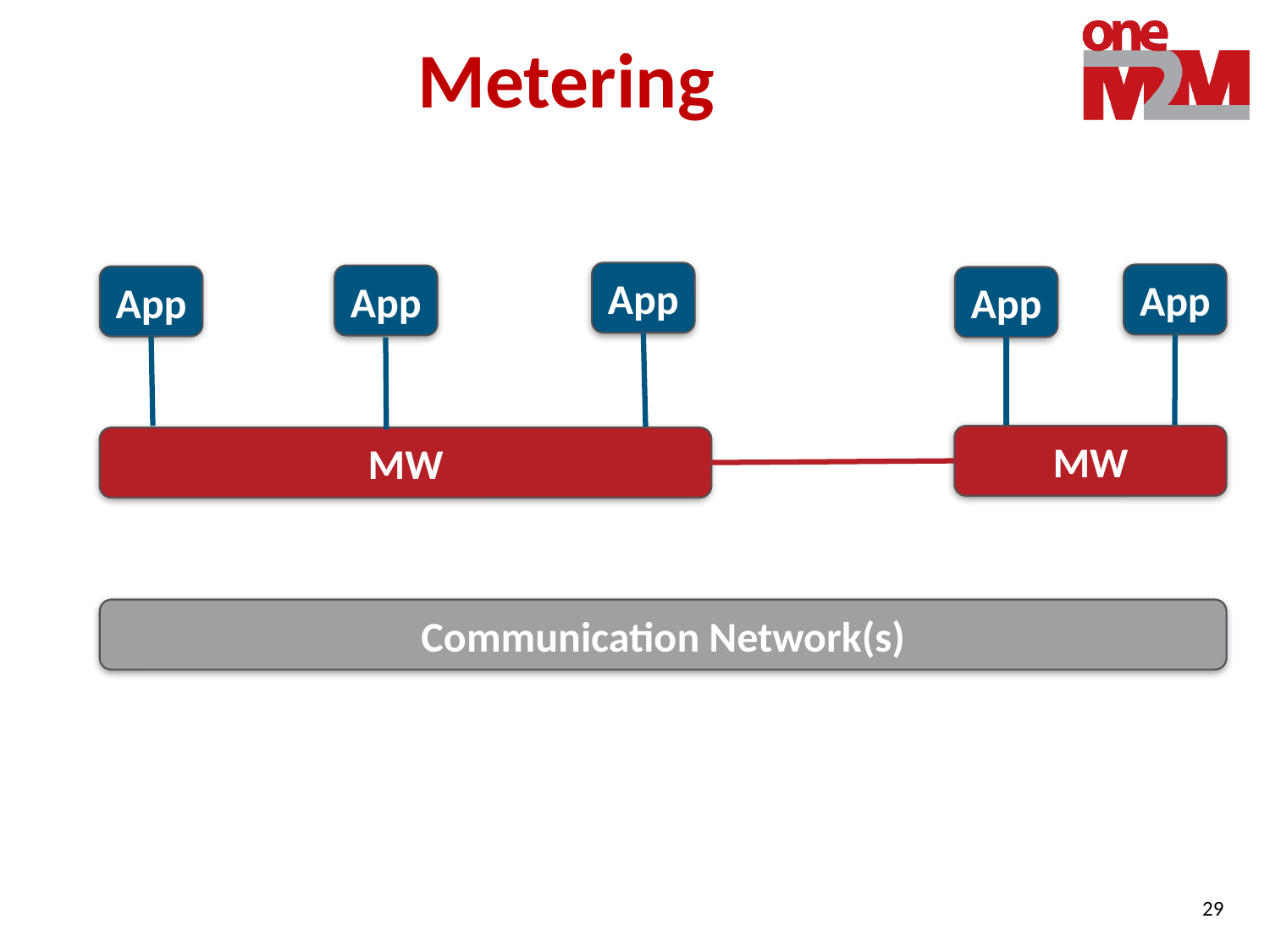

# Metering
App
App
App
App
App
heat
MW
MW
Communication Network(s)